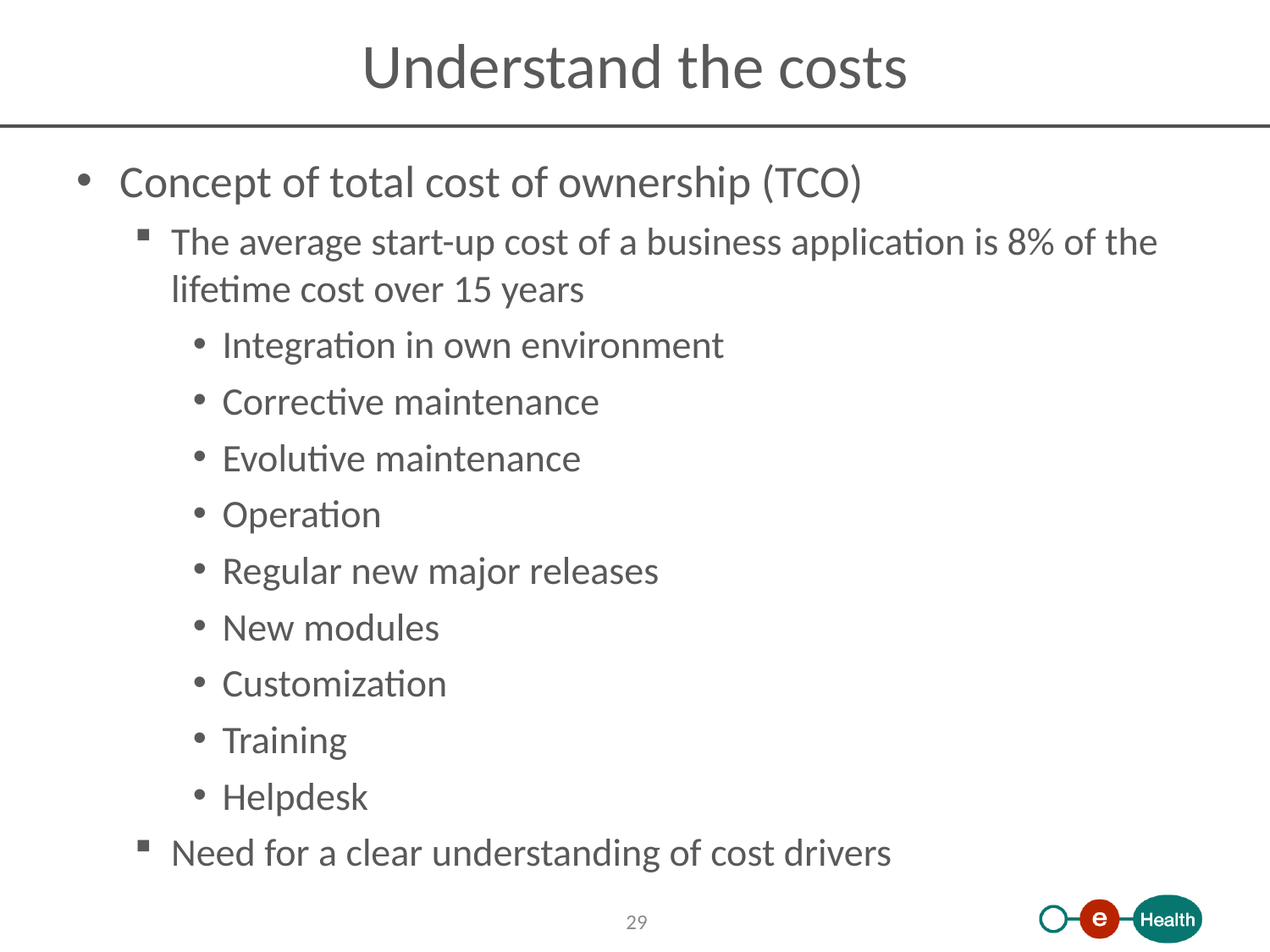

# Understand the costs
Concept of total cost of ownership (TCO)
The average start-up cost of a business application is 8% of the lifetime cost over 15 years
Integration in own environment
Corrective maintenance
Evolutive maintenance
Operation
Regular new major releases
New modules
Customization
Training
Helpdesk
Need for a clear understanding of cost drivers
29